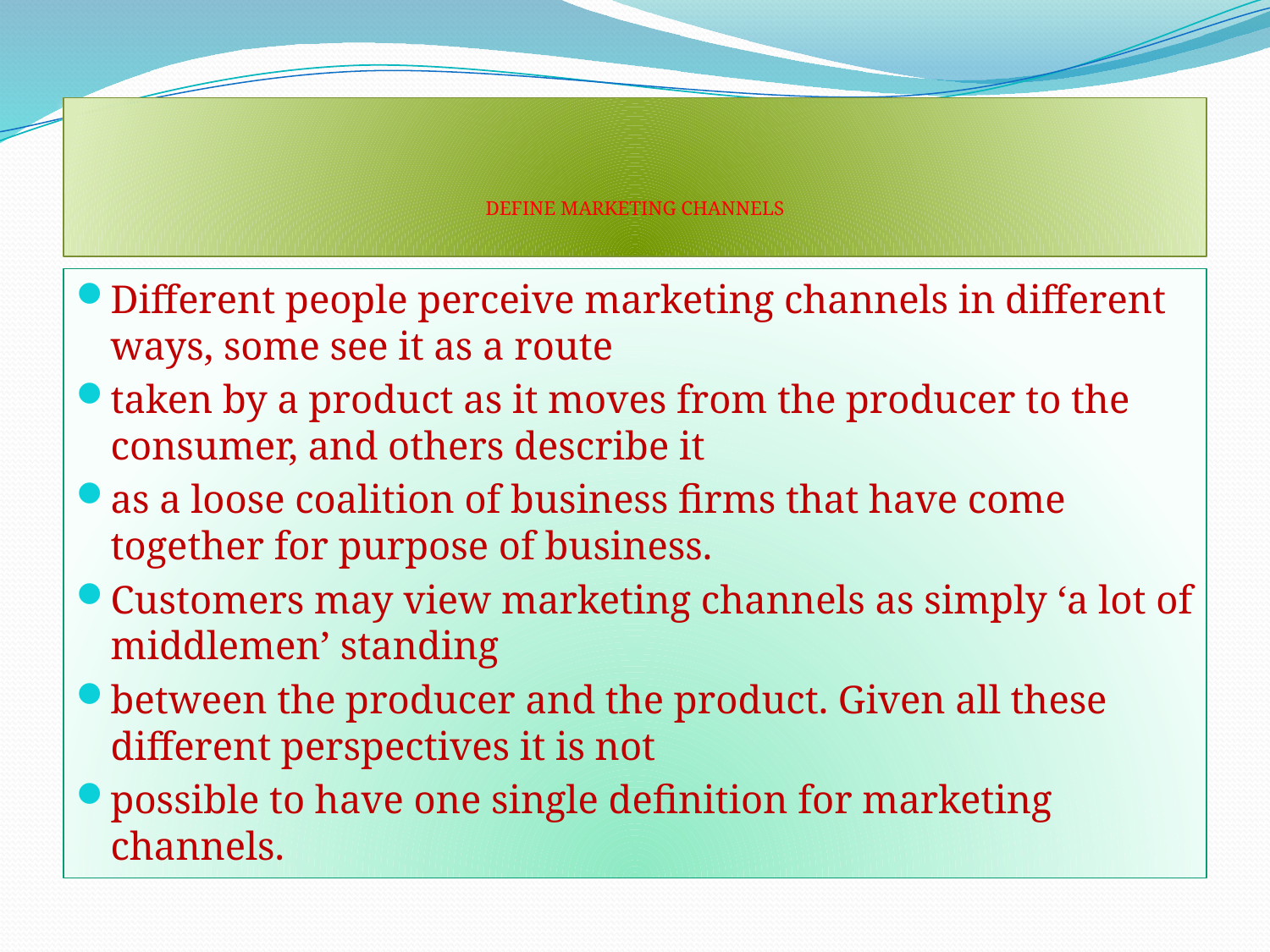

# DEFINE MARKETING CHANNELS
Different people perceive marketing channels in different ways, some see it as a route
taken by a product as it moves from the producer to the consumer, and others describe it
as a loose coalition of business firms that have come together for purpose of business.
Customers may view marketing channels as simply ‘a lot of middlemen’ standing
between the producer and the product. Given all these different perspectives it is not
possible to have one single definition for marketing channels.